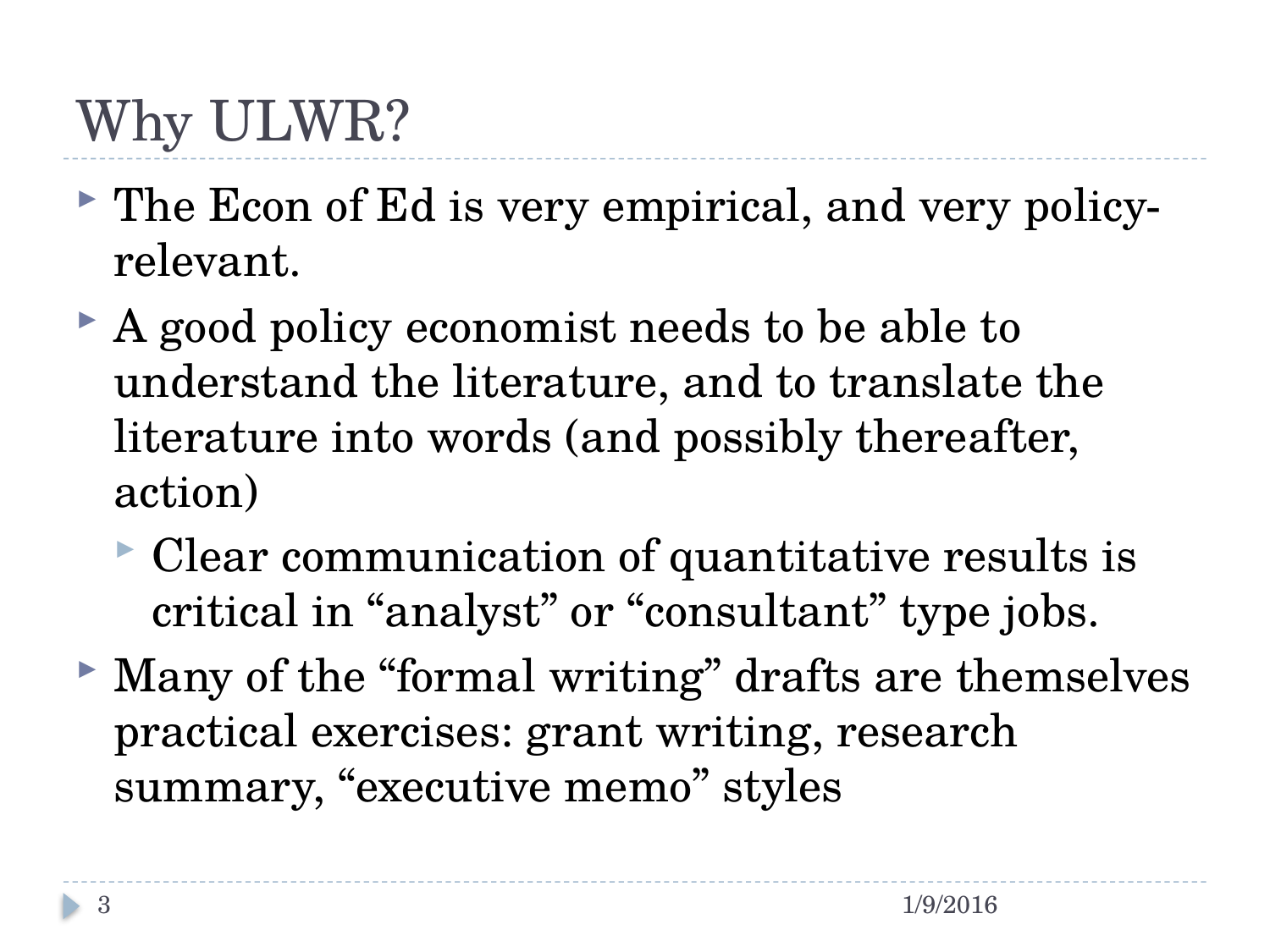

# Why ULWR?
The Econ of Ed is very empirical, and very policy-relevant.
A good policy economist needs to be able to understand the literature, and to translate the literature into words (and possibly thereafter, action)
Clear communication of quantitative results is critical in “analyst” or “consultant” type jobs.
Many of the “formal writing” drafts are themselves practical exercises: grant writing, research summary, “executive memo” styles
3
1/9/2016